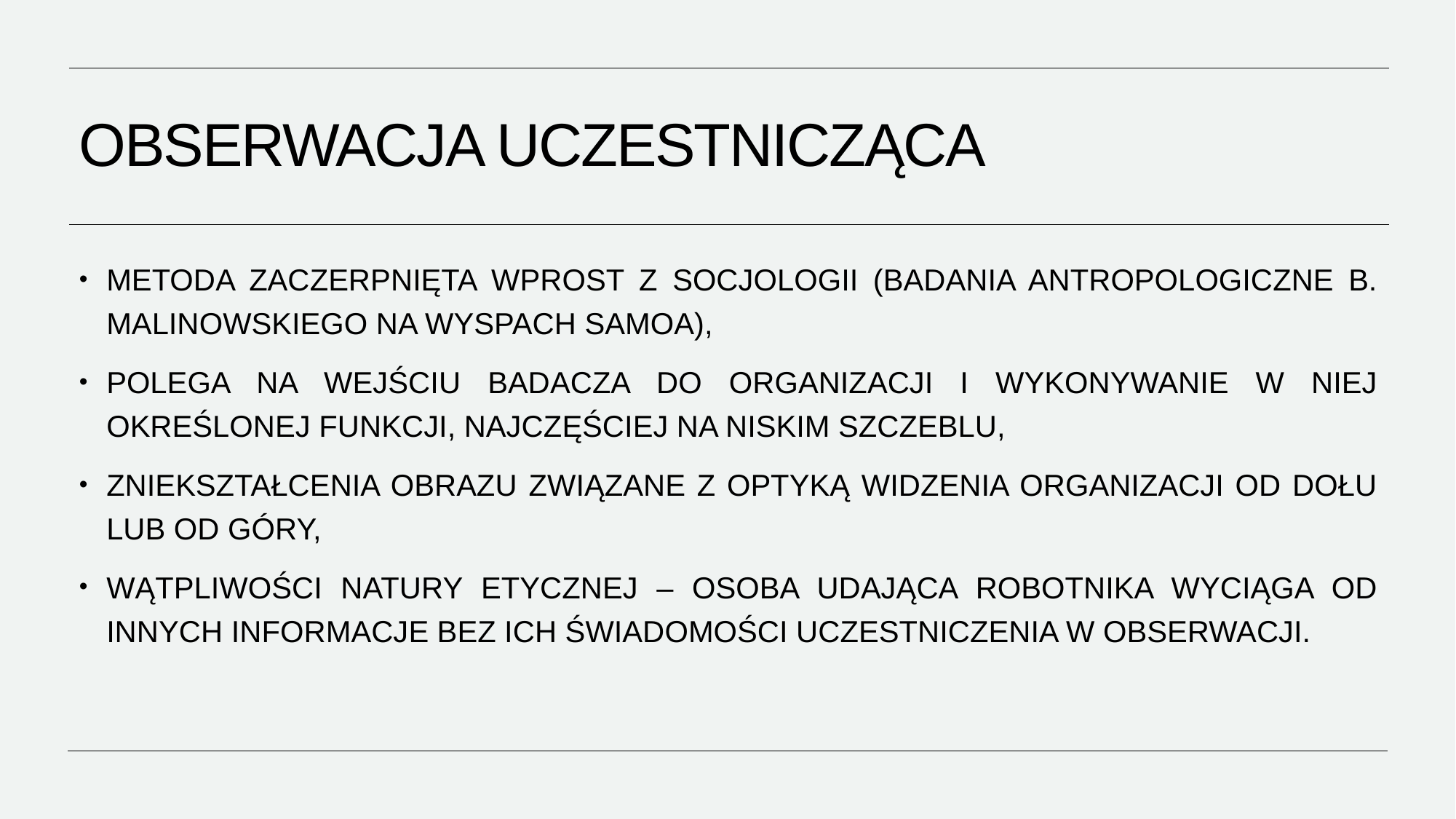

# OBSERWACJA UCZESTNICZĄCA
METODA ZACZERPNIĘTA WPROST Z SOCJOLOGII (BADANIA ANTROPOLOGICZNE B. MALINOWSKIEGO NA WYSPACH SAMOA),
POLEGA NA WEJŚCIU BADACZA DO ORGANIZACJI I WYKONYWANIE W NIEJ OKREŚLONEJ FUNKCJI, NAJCZĘŚCIEJ NA NISKIM SZCZEBLU,
ZNIEKSZTAŁCENIA OBRAZU ZWIĄZANE Z OPTYKĄ WIDZENIA ORGANIZACJI OD DOŁU LUB OD GÓRY,
WĄTPLIWOŚCI NATURY ETYCZNEJ – OSOBA UDAJĄCA ROBOTNIKA WYCIĄGA OD INNYCH INFORMACJE BEZ ICH ŚWIADOMOŚCI UCZESTNICZENIA W OBSERWACJI.